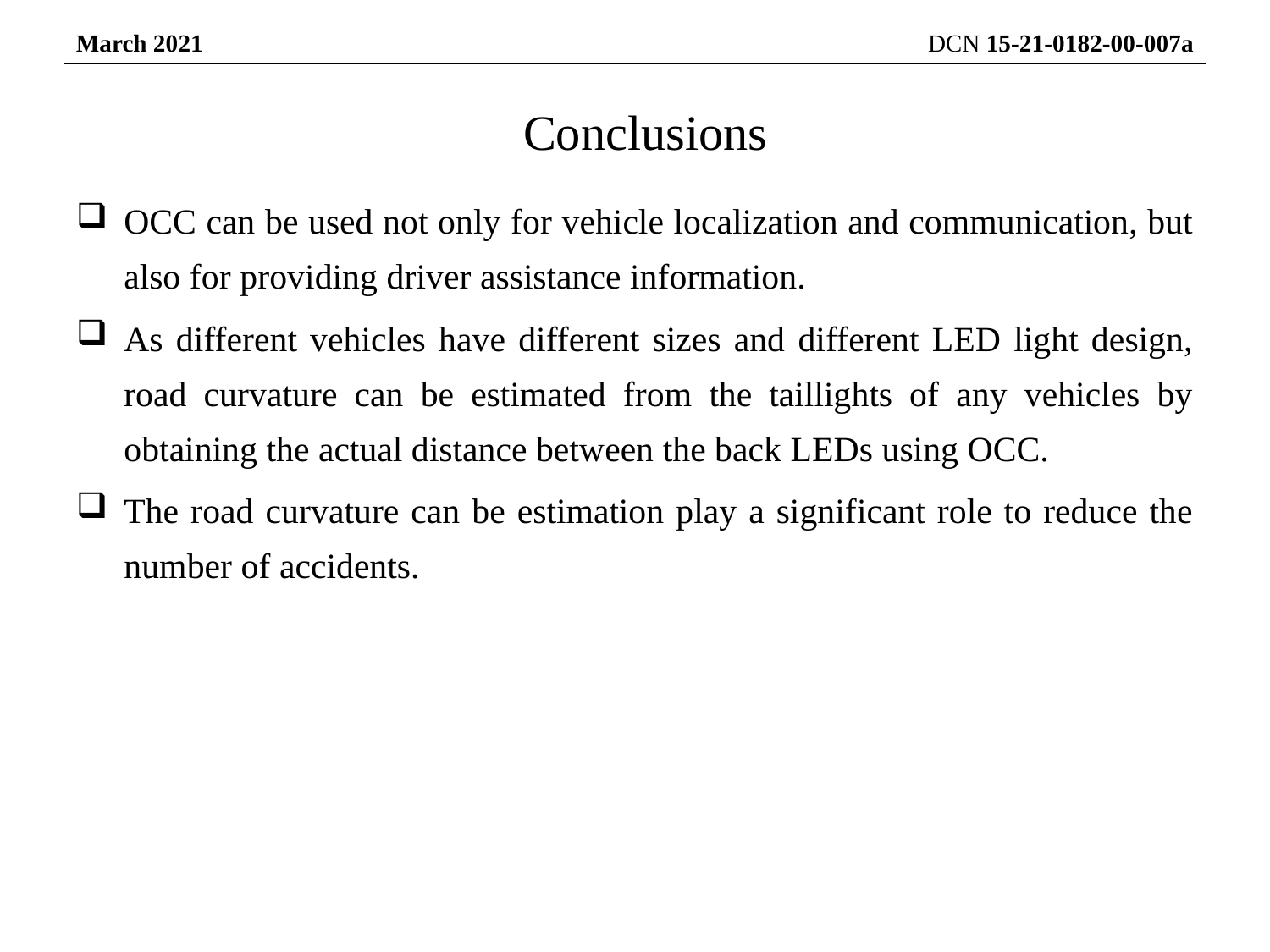

# Conclusions
OCC can be used not only for vehicle localization and communication, but also for providing driver assistance information.
As different vehicles have different sizes and different LED light design, road curvature can be estimated from the taillights of any vehicles by obtaining the actual distance between the back LEDs using OCC.
The road curvature can be estimation play a significant role to reduce the number of accidents.